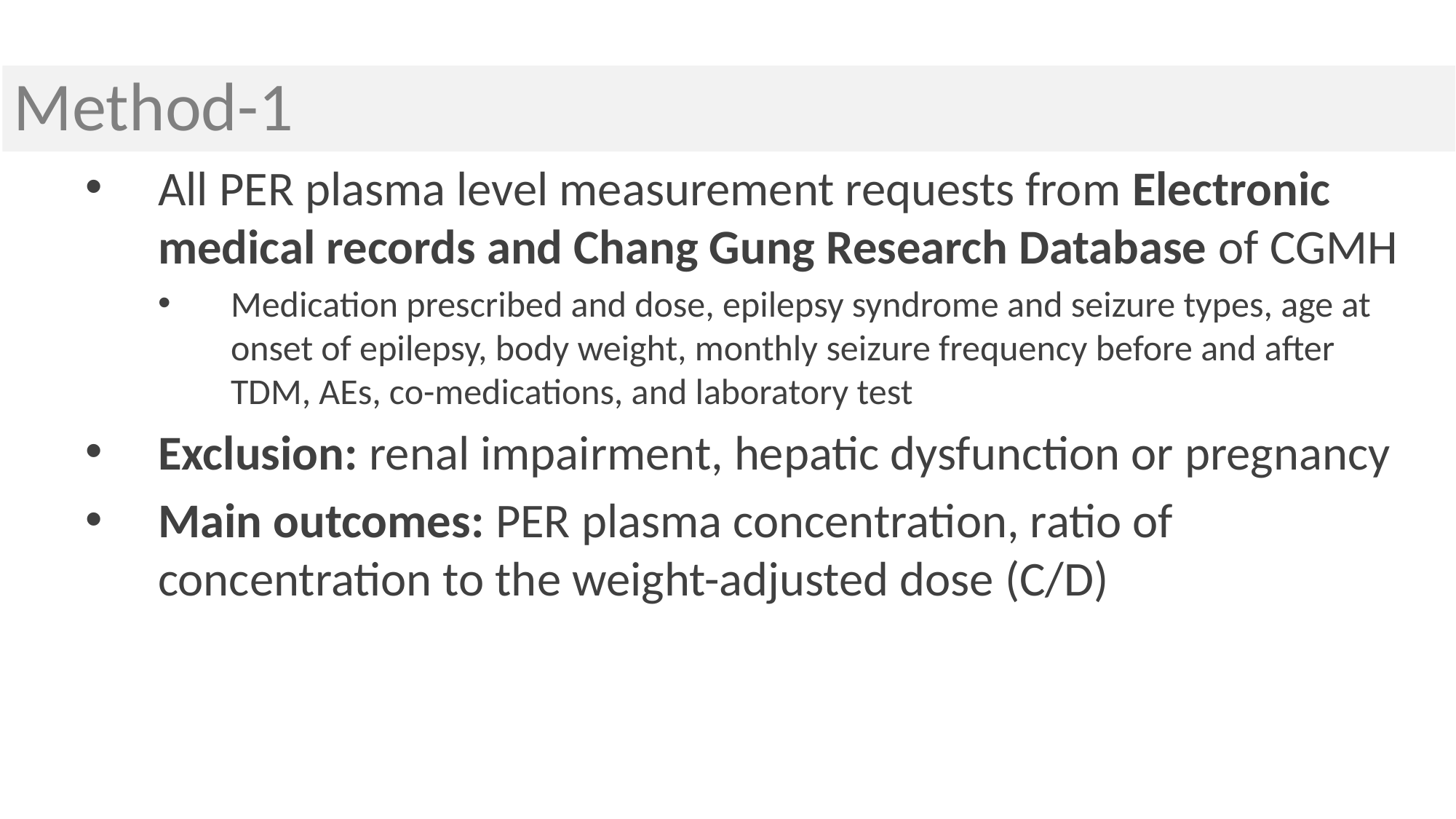

# Method-1
All PER plasma level measurement requests from Electronic medical records and Chang Gung Research Database of CGMH
Medication prescribed and dose, epilepsy syndrome and seizure types, age at onset of epilepsy, body weight, monthly seizure frequency before and after TDM, AEs, co-medications, and laboratory test
Exclusion: renal impairment, hepatic dysfunction or pregnancy
Main outcomes: PER plasma concentration, ratio of concentration to the weight-adjusted dose (C/D)